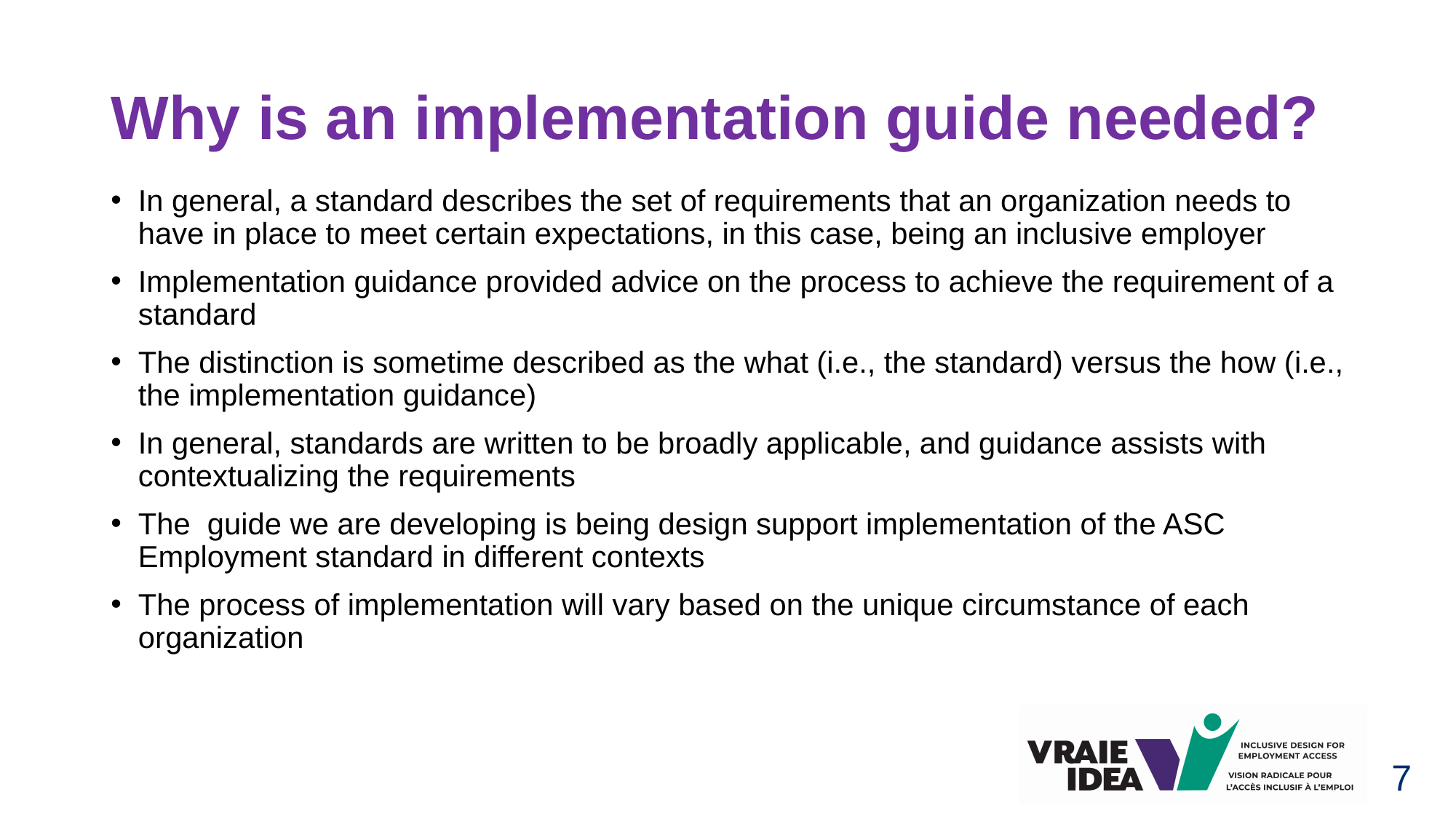

# Why is an implementation guide needed?
In general, a standard describes the set of requirements that an organization needs to have in place to meet certain expectations, in this case, being an inclusive employer
Implementation guidance provided advice on the process to achieve the requirement of a standard
The distinction is sometime described as the what (i.e., the standard) versus the how (i.e., the implementation guidance)
In general, standards are written to be broadly applicable, and guidance assists with contextualizing the requirements
The  guide we are developing is being design support implementation of the ASC Employment standard in different contexts
The process of implementation will vary based on the unique circumstance of each organization